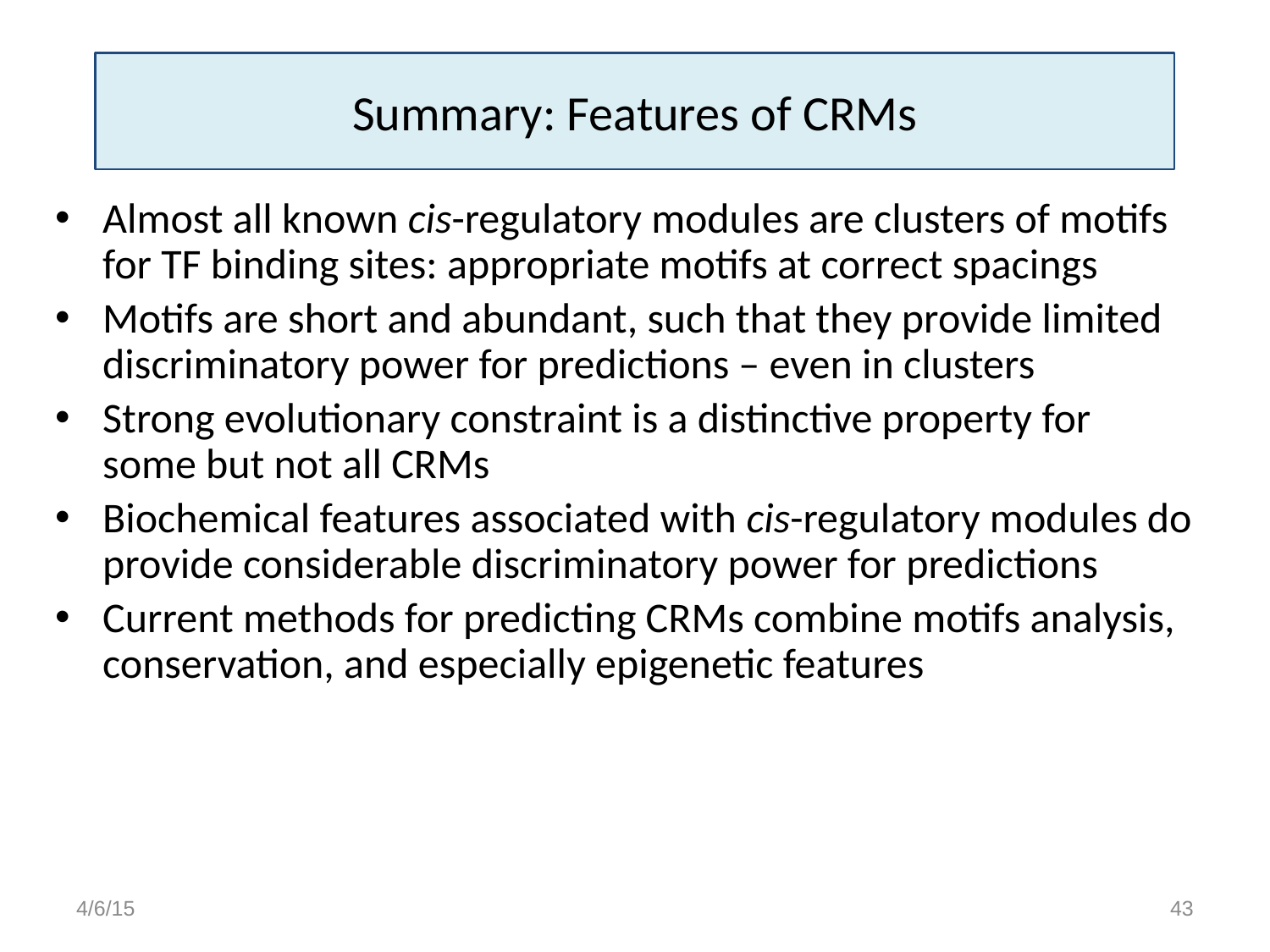

# Summary: Features of CRMs
Almost all known cis-regulatory modules are clusters of motifs for TF binding sites: appropriate motifs at correct spacings
Motifs are short and abundant, such that they provide limited discriminatory power for predictions – even in clusters
Strong evolutionary constraint is a distinctive property for some but not all CRMs
Biochemical features associated with cis-regulatory modules do provide considerable discriminatory power for predictions
Current methods for predicting CRMs combine motifs analysis, conservation, and especially epigenetic features
4/6/15
43